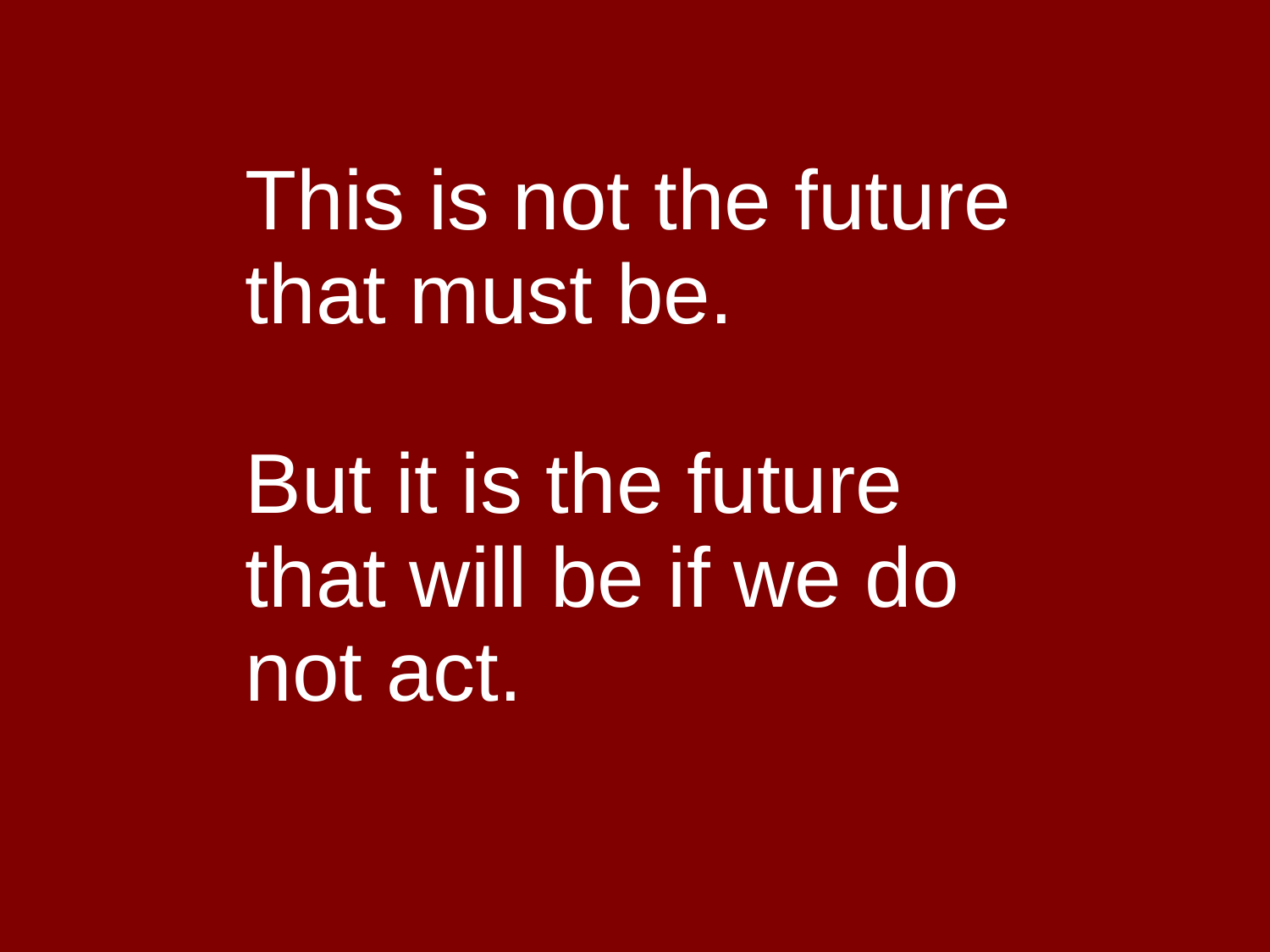

This is not the future that must be.

But it is the future that will be if we do not act.